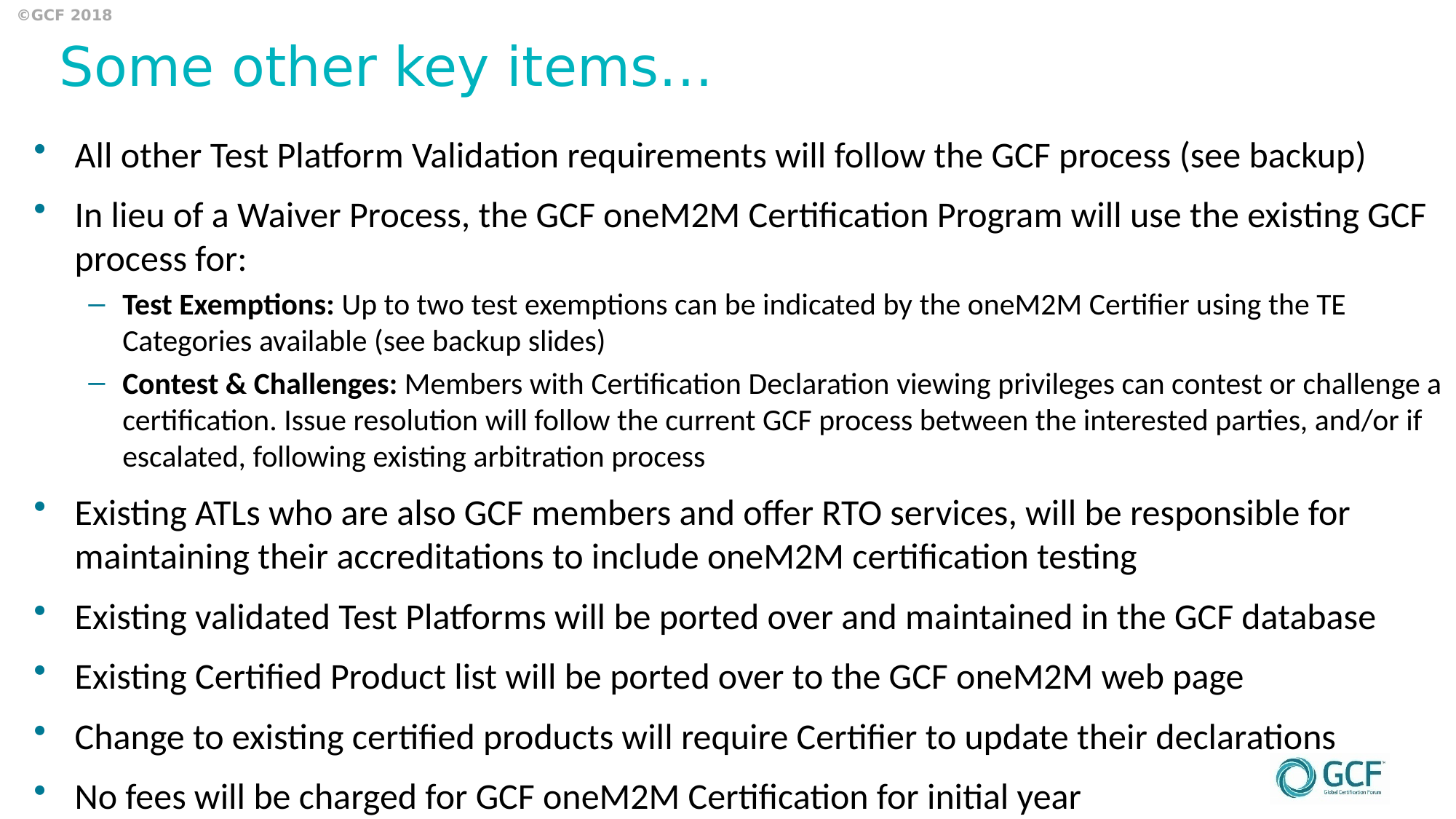

Some other key items…
All other Test Platform Validation requirements will follow the GCF process (see backup)
In lieu of a Waiver Process, the GCF oneM2M Certification Program will use the existing GCF process for:
Test Exemptions: Up to two test exemptions can be indicated by the oneM2M Certifier using the TE Categories available (see backup slides)
Contest & Challenges: Members with Certification Declaration viewing privileges can contest or challenge a certification. Issue resolution will follow the current GCF process between the interested parties, and/or if escalated, following existing arbitration process
Existing ATLs who are also GCF members and offer RTO services, will be responsible for maintaining their accreditations to include oneM2M certification testing
Existing validated Test Platforms will be ported over and maintained in the GCF database
Existing Certified Product list will be ported over to the GCF oneM2M web page
Change to existing certified products will require Certifier to update their declarations
No fees will be charged for GCF oneM2M Certification for initial year